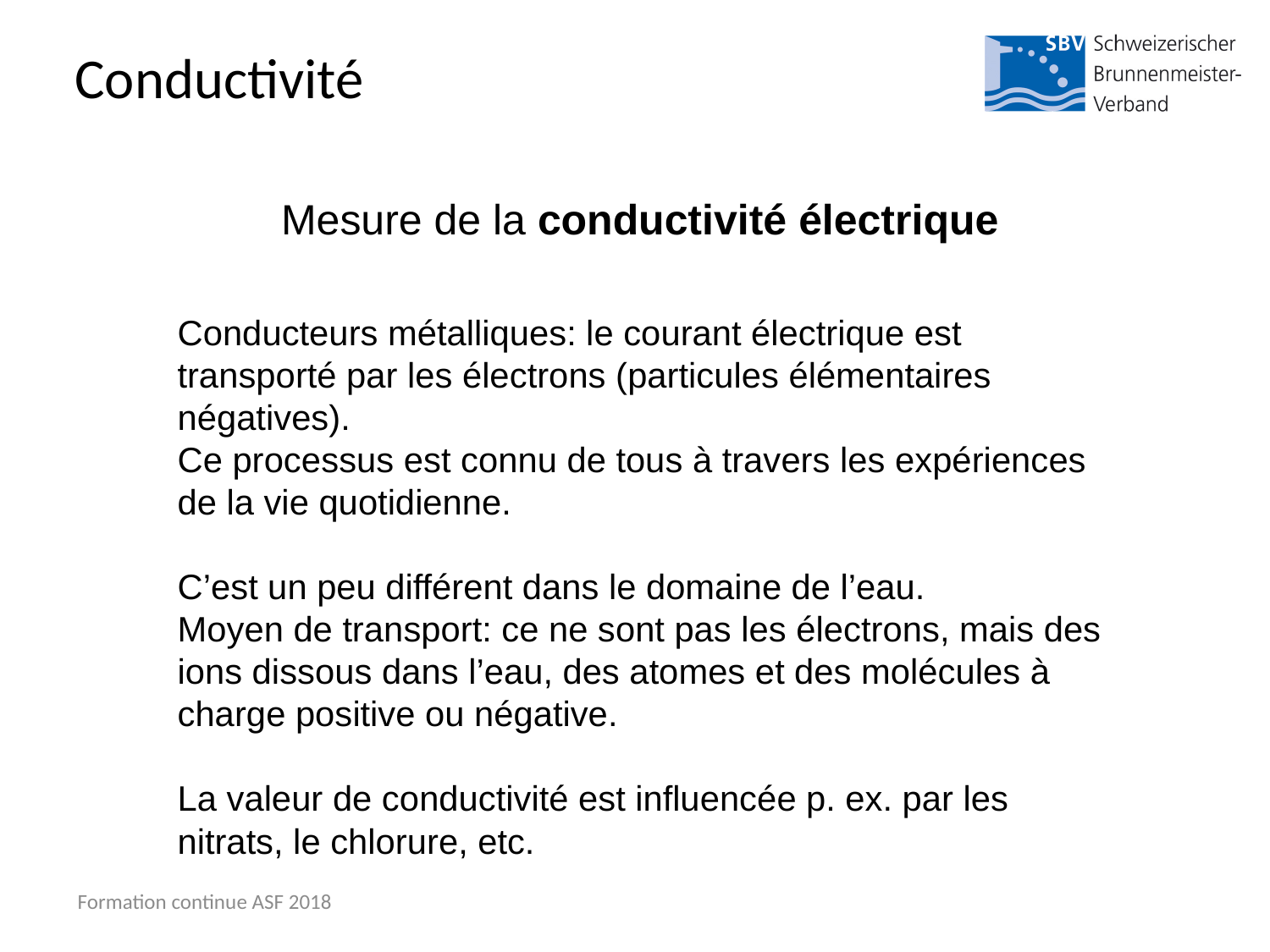

# Conductivité
Mesure de la conductivité électrique

Conducteurs métalliques: le courant électrique est transporté par les électrons (particules élémentaires négatives).
Ce processus est connu de tous à travers les expériences de la vie quotidienne.

C’est un peu différent dans le domaine de l’eau.
Moyen de transport: ce ne sont pas les électrons, mais des ions dissous dans l’eau, des atomes et des molécules à charge positive ou négative.

La valeur de conductivité est influencée p. ex. par les nitrats, le chlorure, etc.
Formation continue ASF 2018